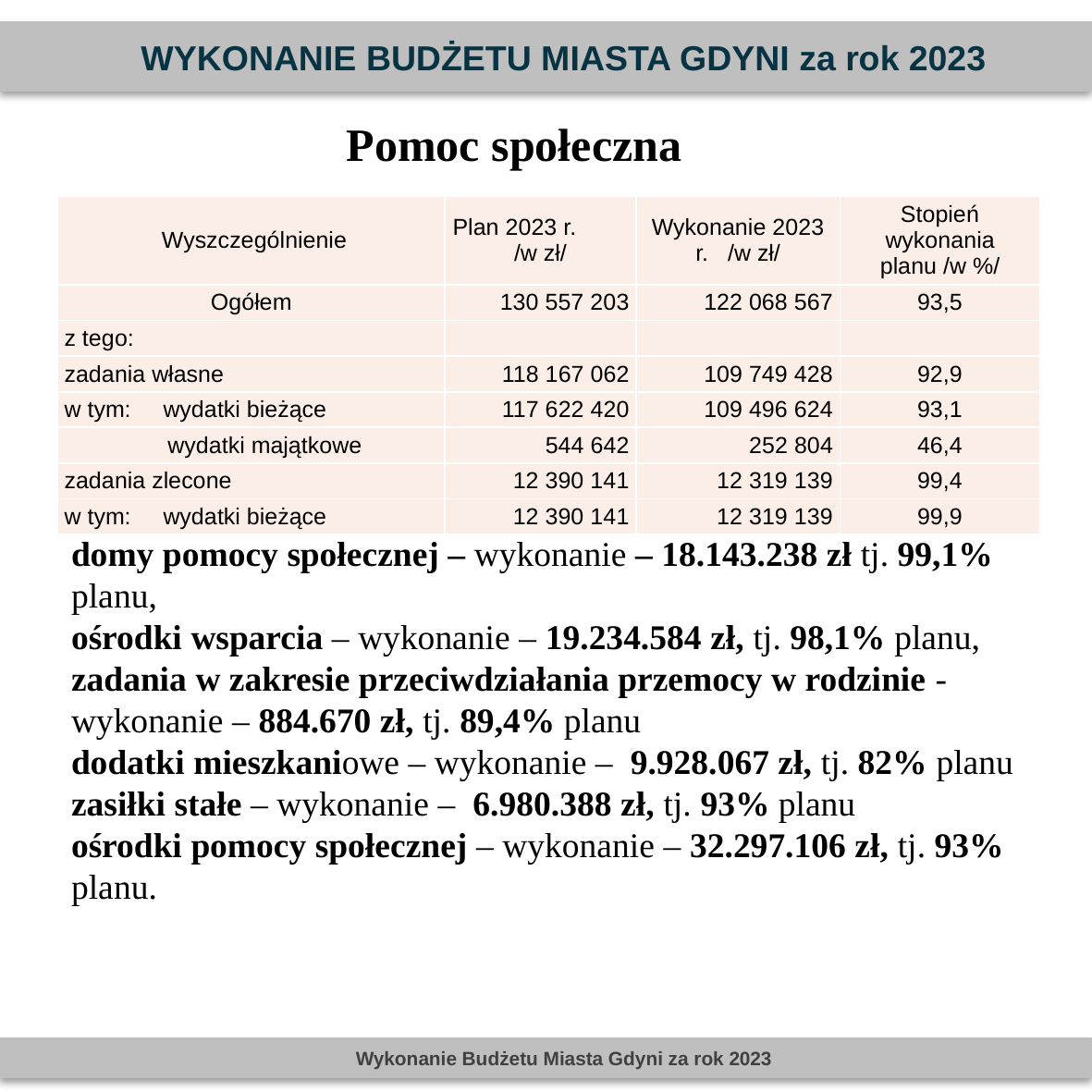

WYKONANIE BUDŻETU MIASTA GDYNI za rok 2023
Pomoc społeczna
PLN
| Wyszczególnienie | Plan 2023 r. /w zł/ | Wykonanie 2023 r. /w zł/ | Stopień wykonania planu /w %/ |
| --- | --- | --- | --- |
| Ogółem | 130 557 203 | 122 068 567 | 93,5 |
| z tego: |  |  |  |
| zadania własne | 118 167 062 | 109 749 428 | 92,9 |
| w tym: wydatki bieżące | 117 622 420 | 109 496 624 | 93,1 |
| wydatki majątkowe | 544 642 | 252 804 | 46,4 |
| zadania zlecone | 12 390 141 | 12 319 139 | 99,4 |
| w tym: wydatki bieżące | 12 390 141 | 12 319 139 | 99,9 |
domy pomocy społecznej – wykonanie – 18.143.238 zł tj. 99,1% planu,
ośrodki wsparcia – wykonanie – 19.234.584 zł, tj. 98,1% planu,
zadania w zakresie przeciwdziałania przemocy w rodzinie - wykonanie – 884.670 zł, tj. 89,4% planu
dodatki mieszkaniowe – wykonanie –  9.928.067 zł, tj. 82% planu
zasiłki stałe – wykonanie –  6.980.388 zł, tj. 93% planu
ośrodki pomocy społecznej – wykonanie – 32.297.106 zł, tj. 93% planu.

Wykonanie Budżetu Miasta Gdyni za rok 2023